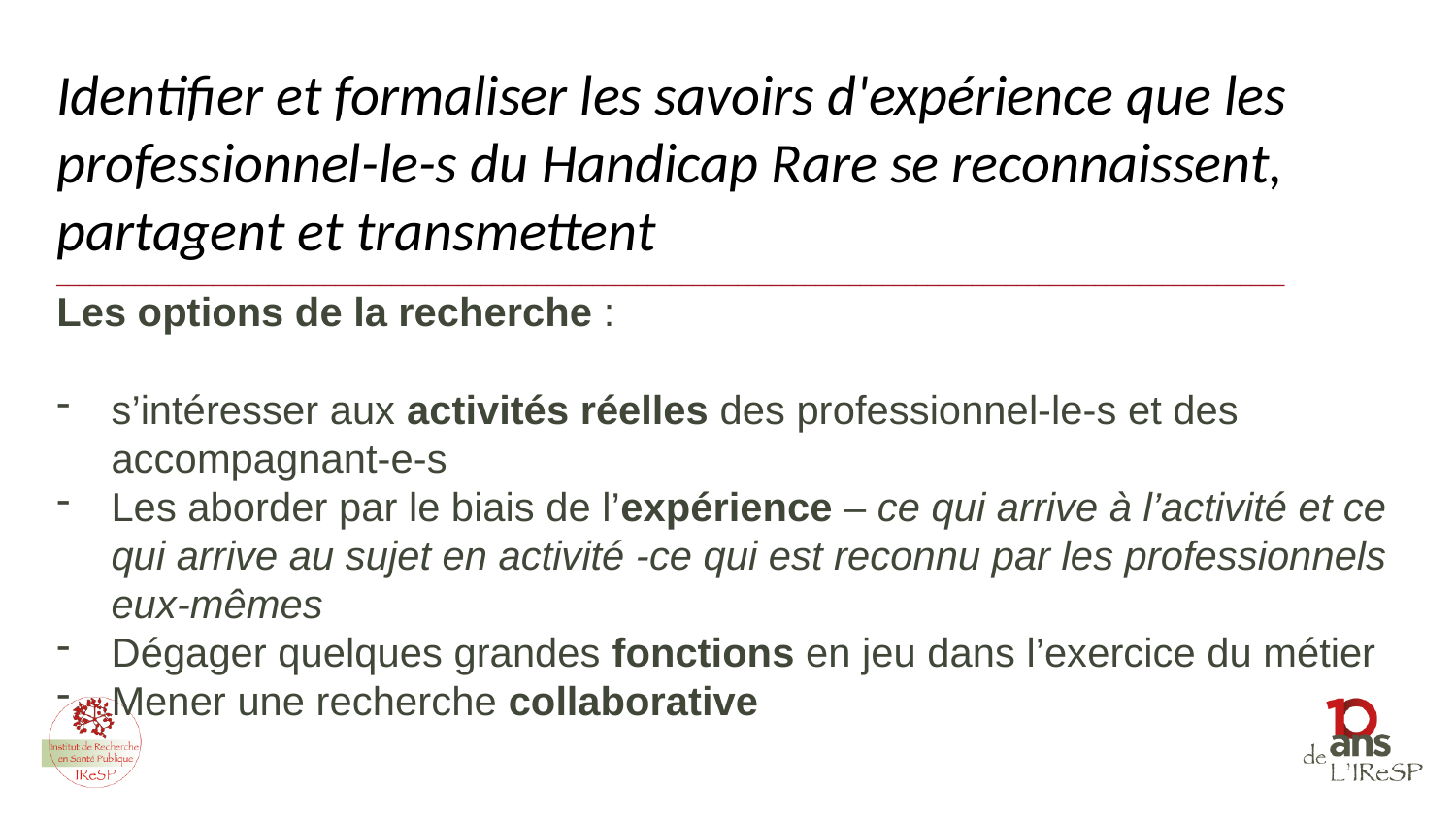

Identifier et formaliser les savoirs d'expérience que les professionnel-le-s du Handicap Rare se reconnaissent, partagent et transmettent ______________________________________________________________________________________________________________
Les options de la recherche :

s’intéresser aux activités réelles des professionnel-le-s et des 	accompagnant-e-s
Les aborder par le biais de l’expérience – ce qui arrive à l’activité et ce qui arrive au sujet en activité -ce qui est reconnu par les professionnels eux-mêmes
Dégager quelques grandes fonctions en jeu dans l’exercice du métier
Mener une recherche collaborative